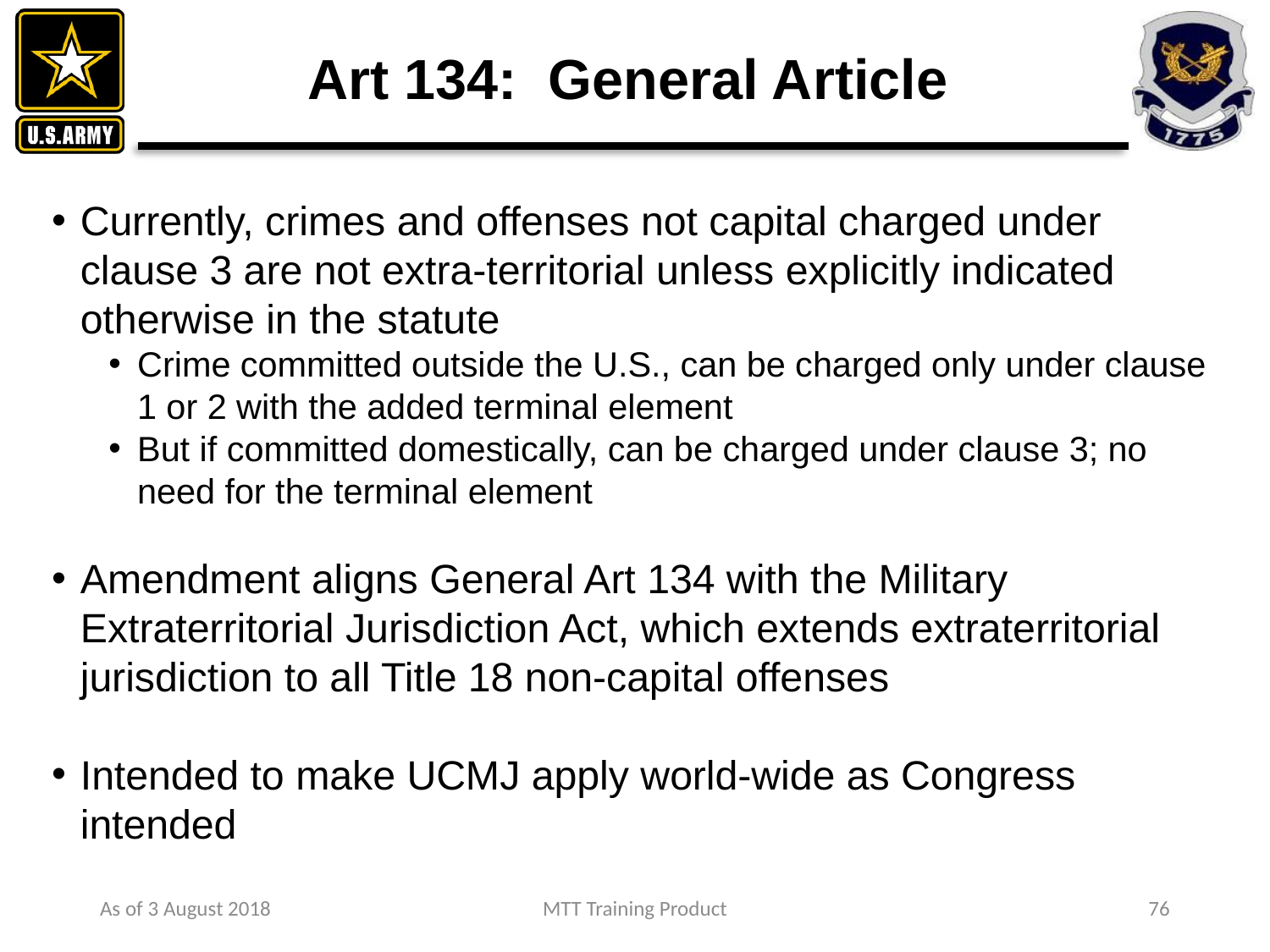

# Art 134:  General Article
Currently, crimes and offenses not capital charged under clause 3 are not extra-territorial unless explicitly indicated otherwise in the statute
Crime committed outside the U.S., can be charged only under clause 1 or 2 with the added terminal element
But if committed domestically, can be charged under clause 3; no need for the terminal element

Amendment aligns General Art 134 with the Military Extraterritorial Jurisdiction Act, which extends extraterritorial jurisdiction to all Title 18 non-capital offenses

Intended to make UCMJ apply world-wide as Congress intended

As of 3 August 2018
MTT Training Product
76